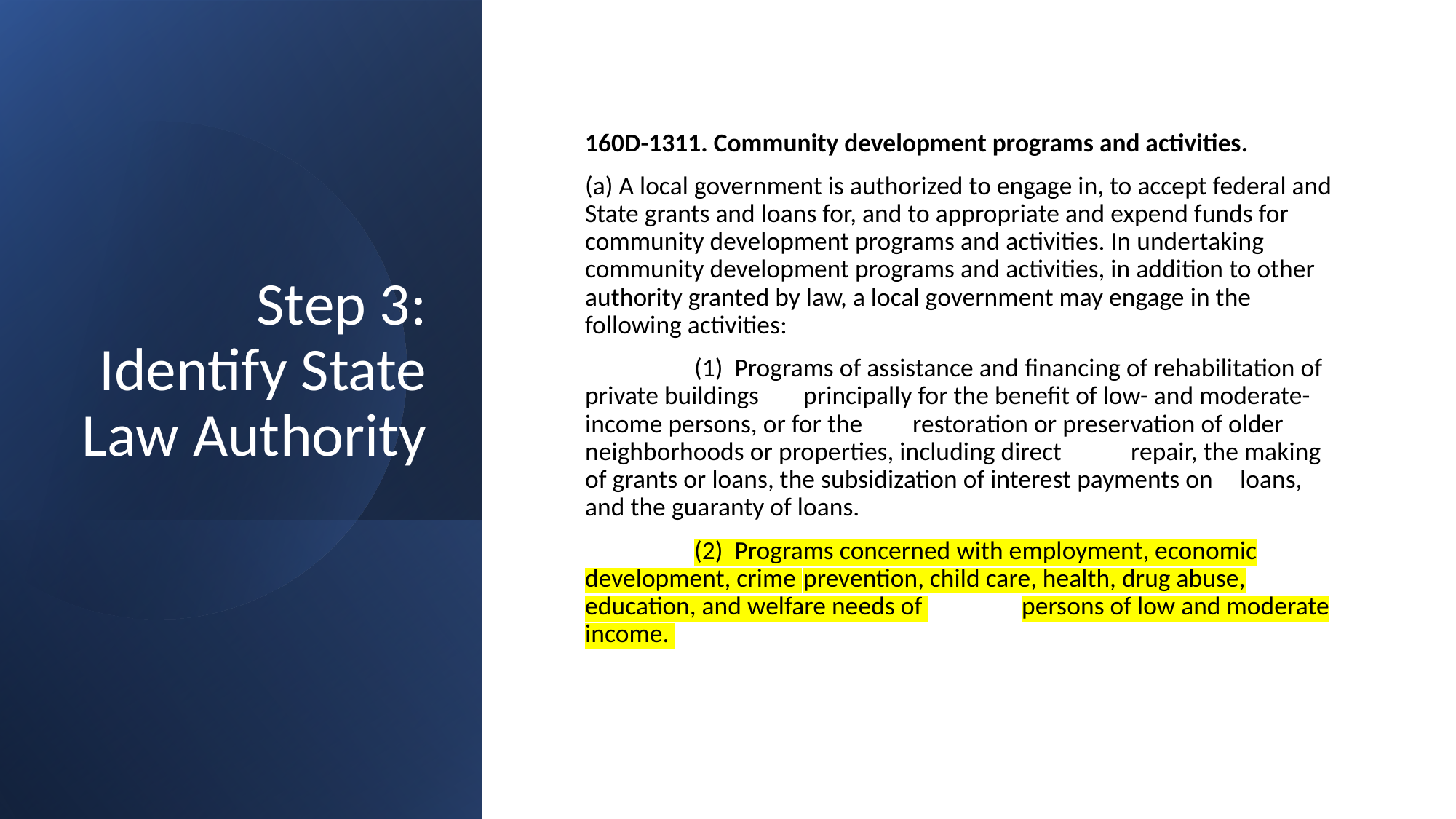

# Step 3: Identify State Law Authority

160D-1311. Community development programs and activities.
(a) A local government is authorized to engage in, to accept federal and State grants and loans for, and to appropriate and expend funds for community development programs and activities. In undertaking community development programs and activities, in addition to other authority granted by law, a local government may engage in the following activities:
	(1)  Programs of assistance and financing of rehabilitation of private buildings 	principally for the benefit of low- and moderate-income persons, or for the 	restoration or preservation of older neighborhoods or properties, including direct 	repair, the making of grants or loans, the subsidization of interest payments on 	loans, and the guaranty of loans.
	(2)  Programs concerned with employment, economic development, crime 	prevention, child care, health, drug abuse, education, and welfare needs of 	persons of low and moderate income.